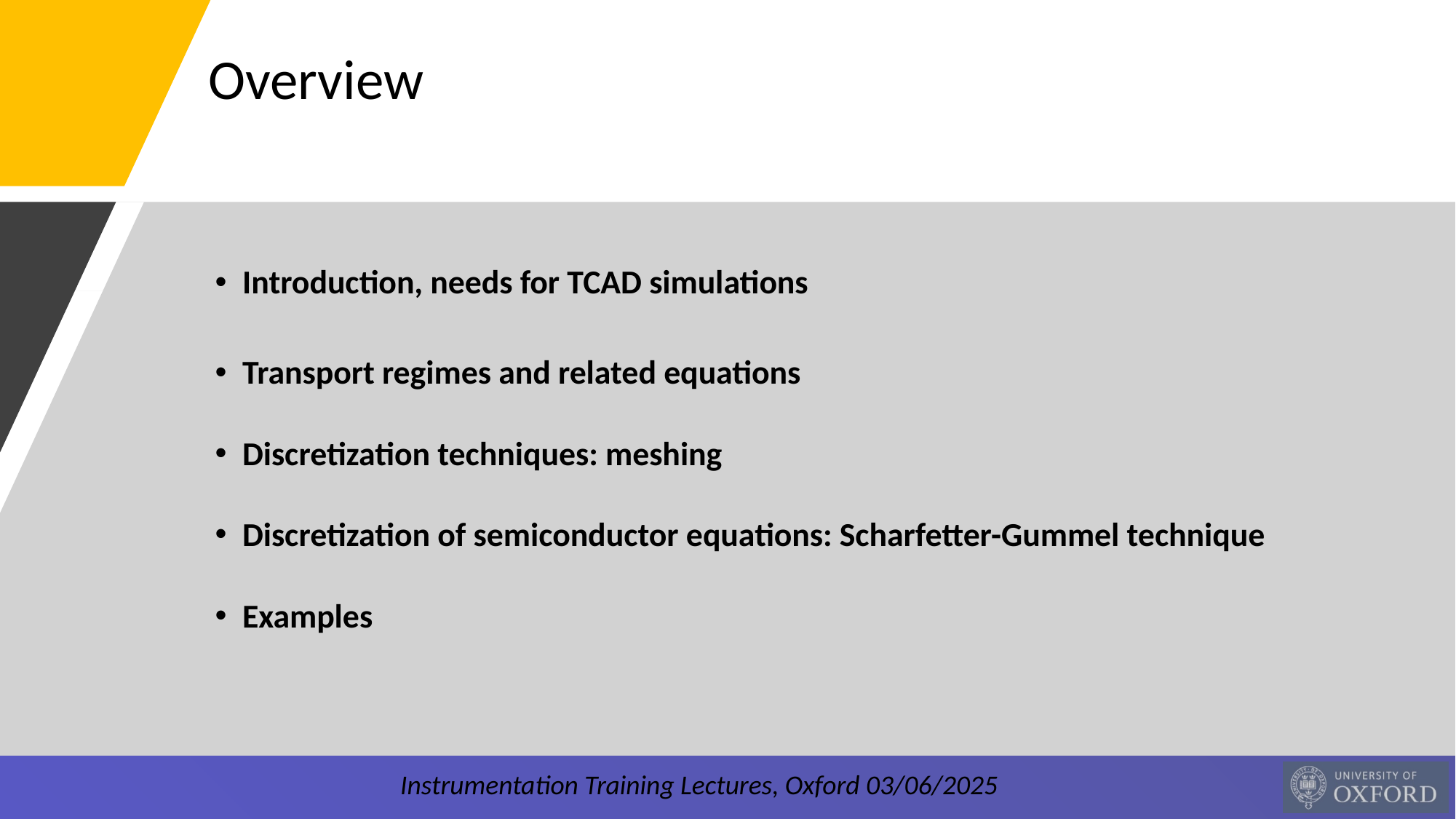

Overview

Introduction, needs for TCAD simulations

Transport regimes and related equations
Discretization techniques: meshing
Discretization of semiconductor equations: Scharfetter-Gummel technique
Examples
Instrumentation Training Lectures, Oxford 03/06/2025